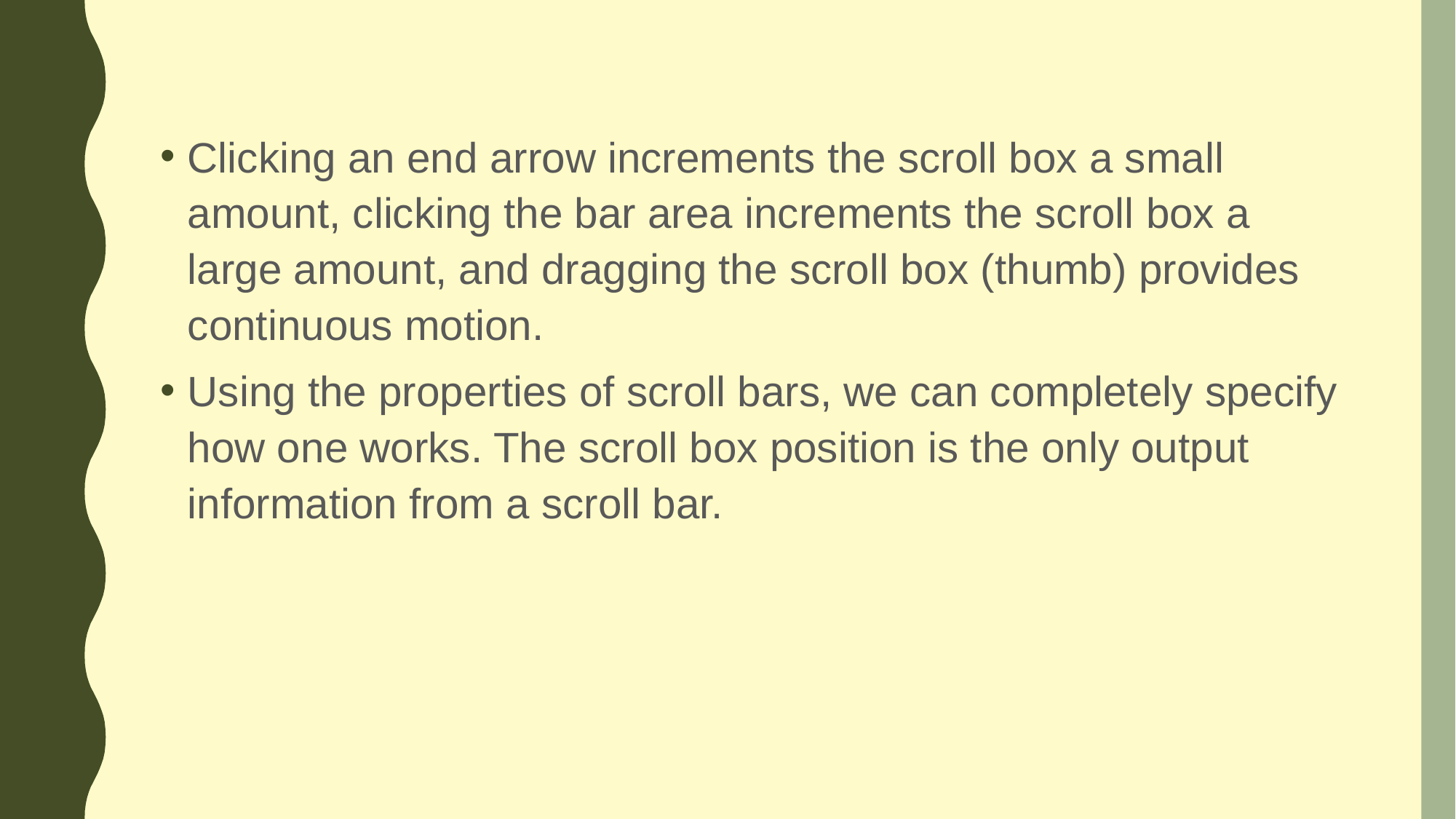

#
Clicking an end arrow increments the scroll box a small amount, clicking the bar area increments the scroll box a large amount, and dragging the scroll box (thumb) provides continuous motion.
Using the properties of scroll bars, we can completely specify how one works. The scroll box position is the only output information from a scroll bar.